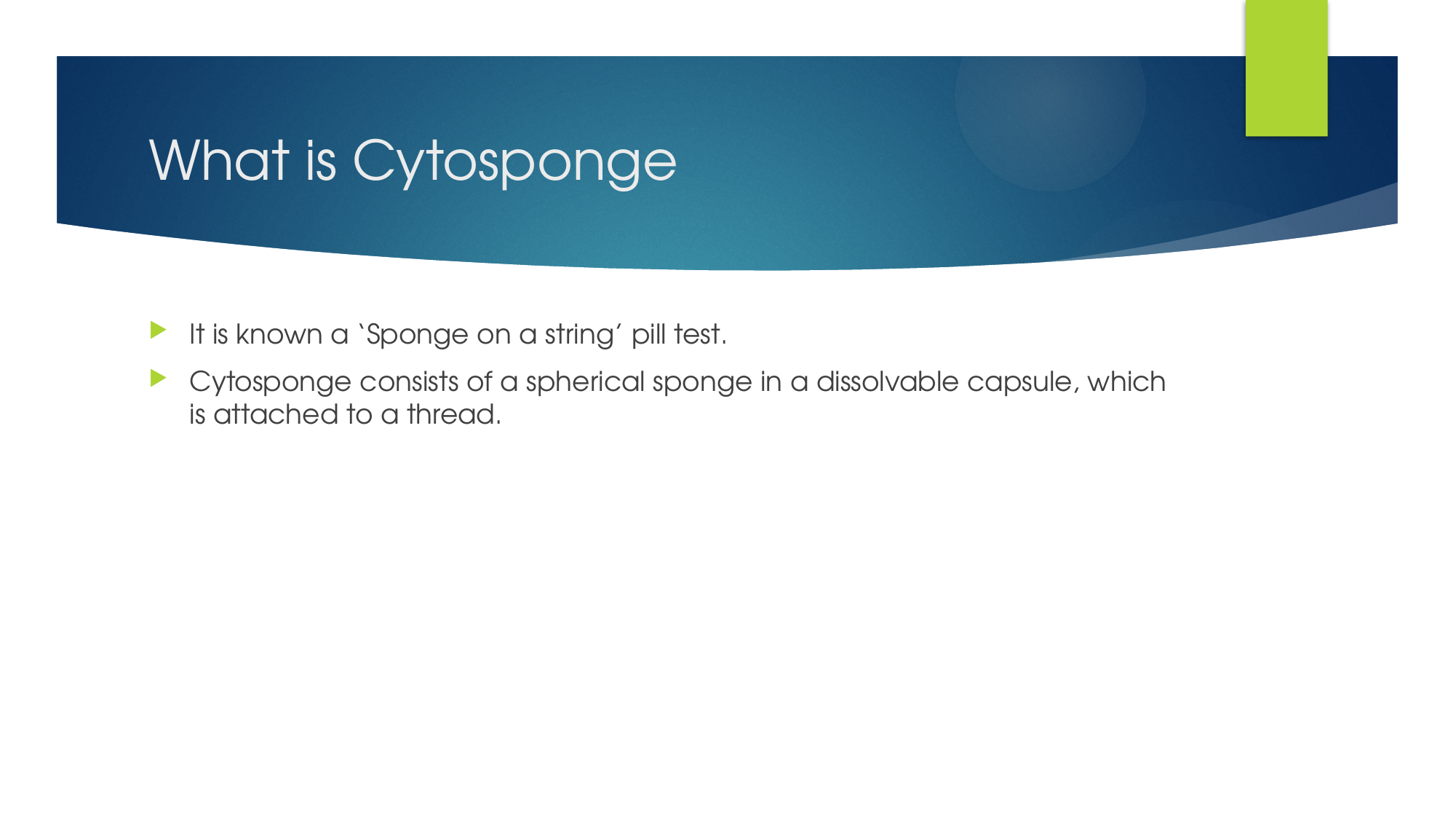

# What is Cytosponge
It is known a ‘Sponge on a string’ pill test.
Cytosponge consists of a spherical sponge in a dissolvable capsule, which is attached to a thread.